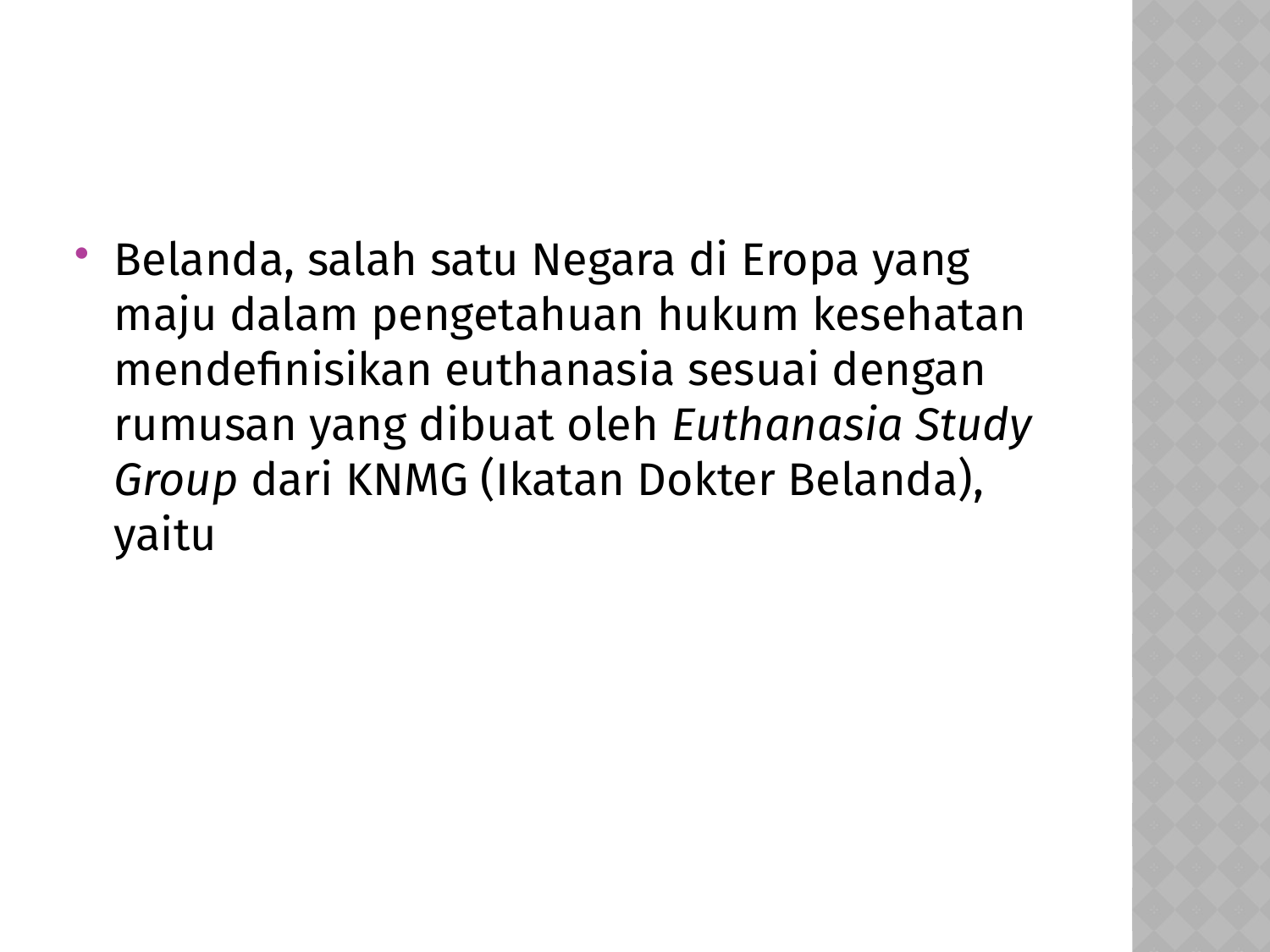

#
Belanda, salah satu Negara di Eropa yang maju dalam pengetahuan hukum kesehatan mendefinisikan euthanasia sesuai dengan rumusan yang dibuat oleh Euthanasia Study Group dari KNMG (Ikatan Dokter Belanda), yaitu